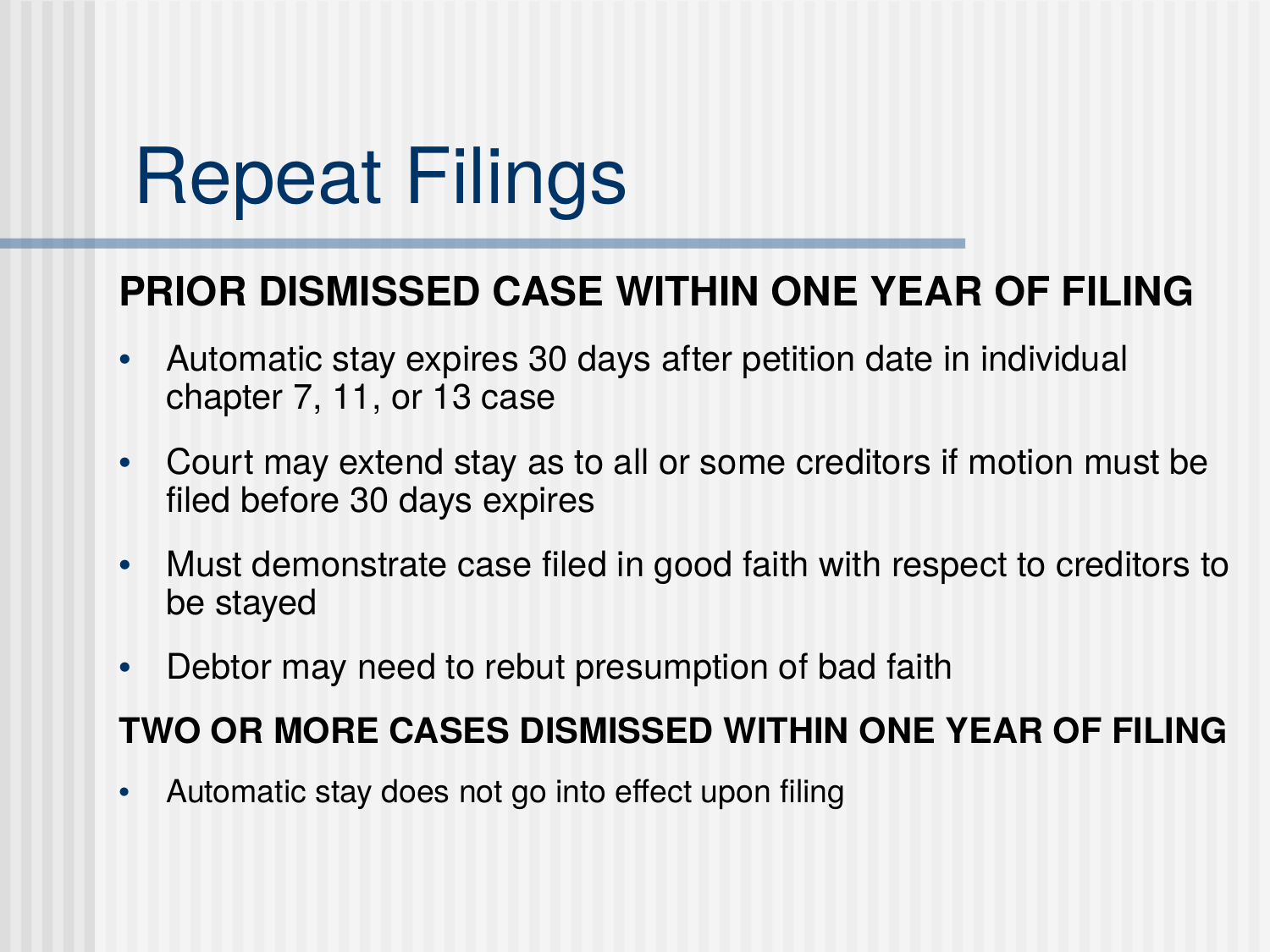

# Repeat Filings
PRIOR DISMISSED CASE WITHIN ONE YEAR OF FILING
Automatic stay expires 30 days after petition date in individual chapter 7, 11, or 13 case
Court may extend stay as to all or some creditors if motion must be filed before 30 days expires
Must demonstrate case filed in good faith with respect to creditors to be stayed
Debtor may need to rebut presumption of bad faith
TWO OR MORE CASES DISMISSED WITHIN ONE YEAR OF FILING
Automatic stay does not go into effect upon filing